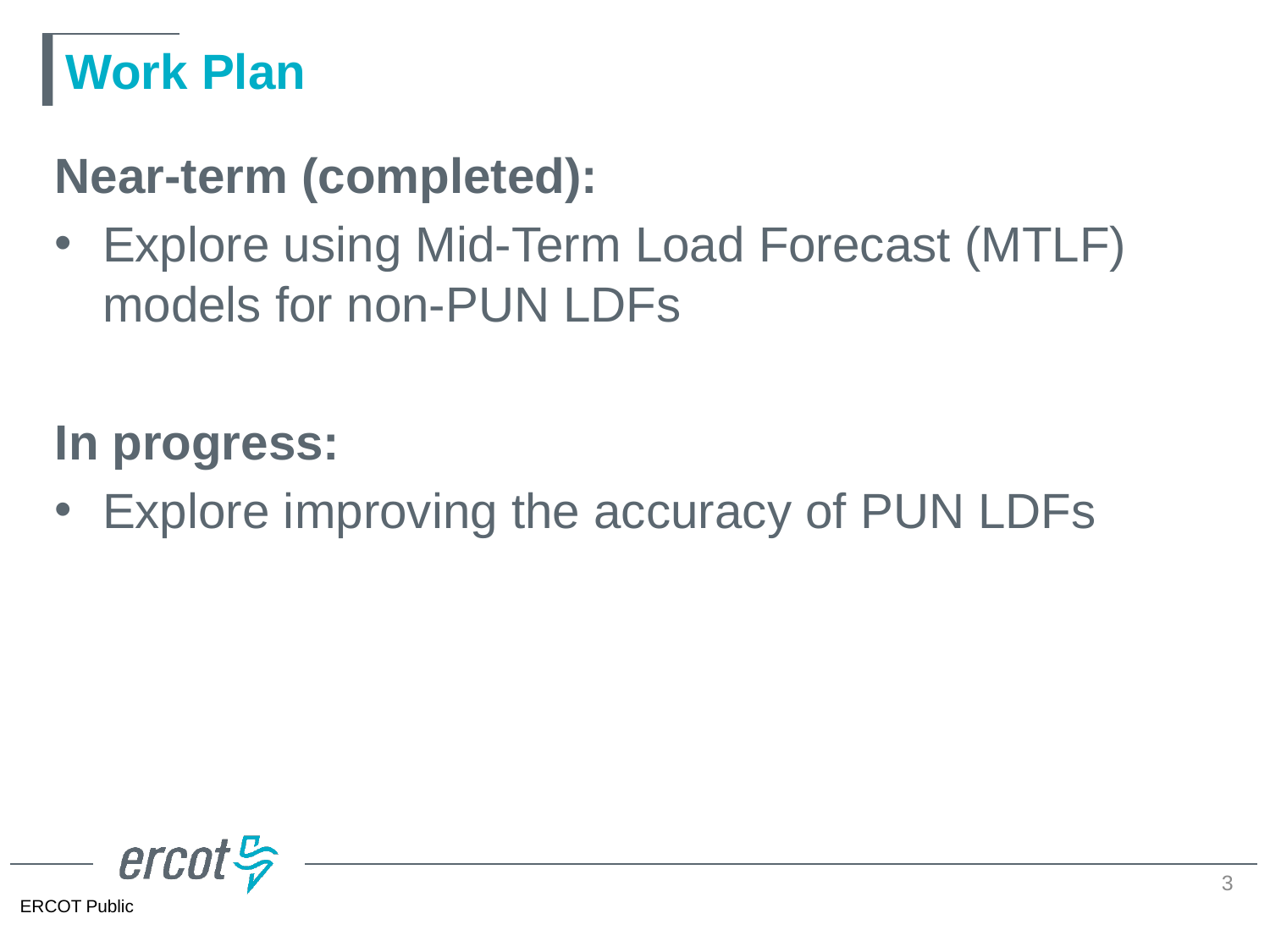

# Work Plan
Near-term (completed):
Explore using Mid-Term Load Forecast (MTLF) models for non-PUN LDFs

In progress:
Explore improving the accuracy of PUN LDFs

3